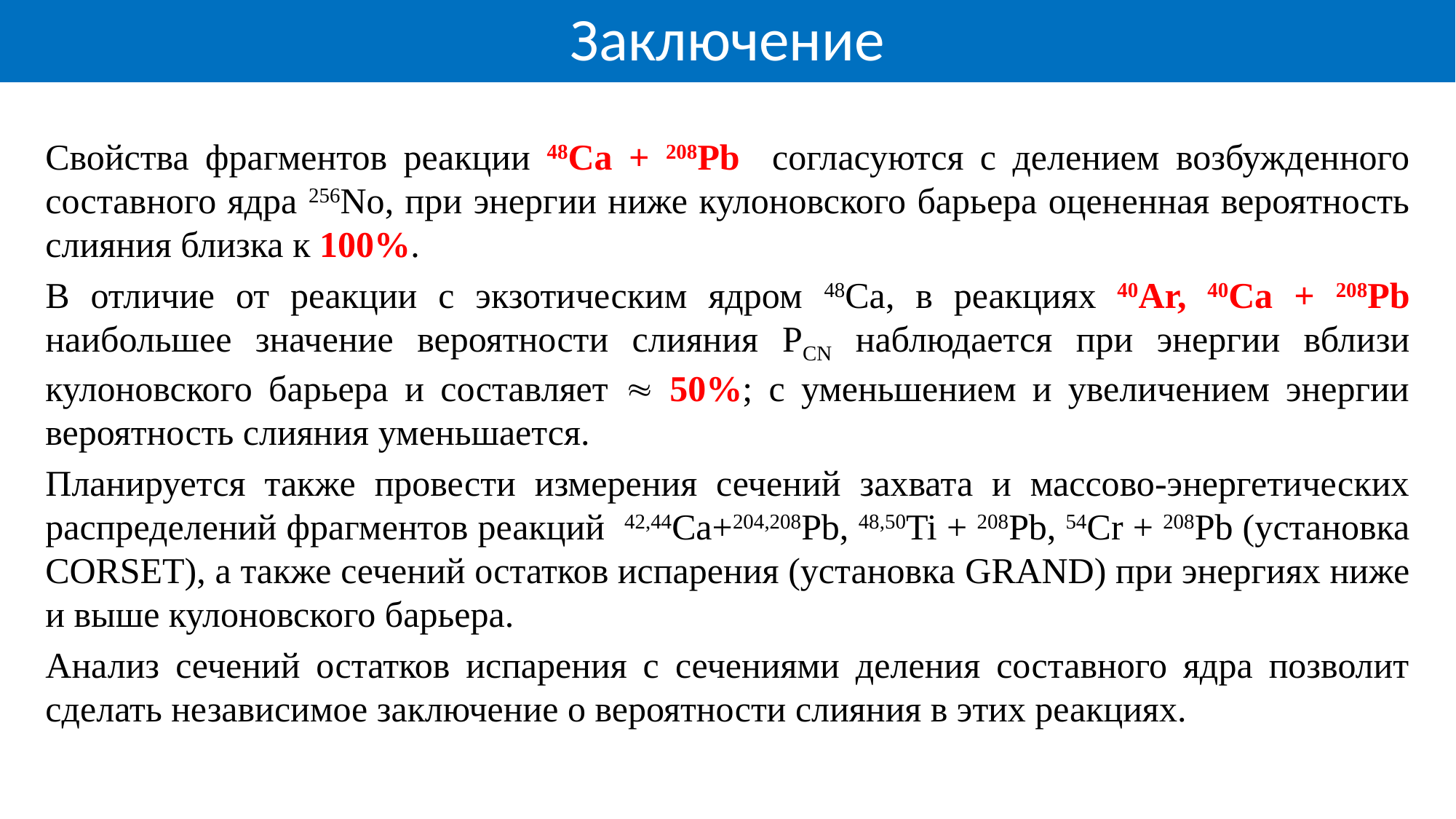

Заключение
Свойства фрагментов реакции 48Ca + 208Pb  согласуются с делением возбужденного составного ядра 256No, при энергии ниже кулоновского барьера оцененная вероятность слияния близка к 100%.
В отличие от реакции с экзотическим ядром 48Ca, в реакциях 40Ar, 40Ca + 208Pb наибольшее значение вероятности слияния PCN наблюдается при энергии вблизи кулоновского барьера и составляет ≈ 50%; с уменьшением и увеличением энергии вероятность слияния уменьшается.
Планируется также провести измерения сечений захвата и массово-энергетических распределений фрагментов реакций  42,44Ca+204,208Pb, 48,50Ti + 208Pb, 54Cr + 208Pb (установка CORSET), а также сечений остатков испарения (установка GRAND) при энергиях ниже и выше кулоновского барьера.
Анализ сечений остатков испарения с сечениями деления составного ядра позволит сделать независимое заключение о вероятности слияния в этих реакциях.